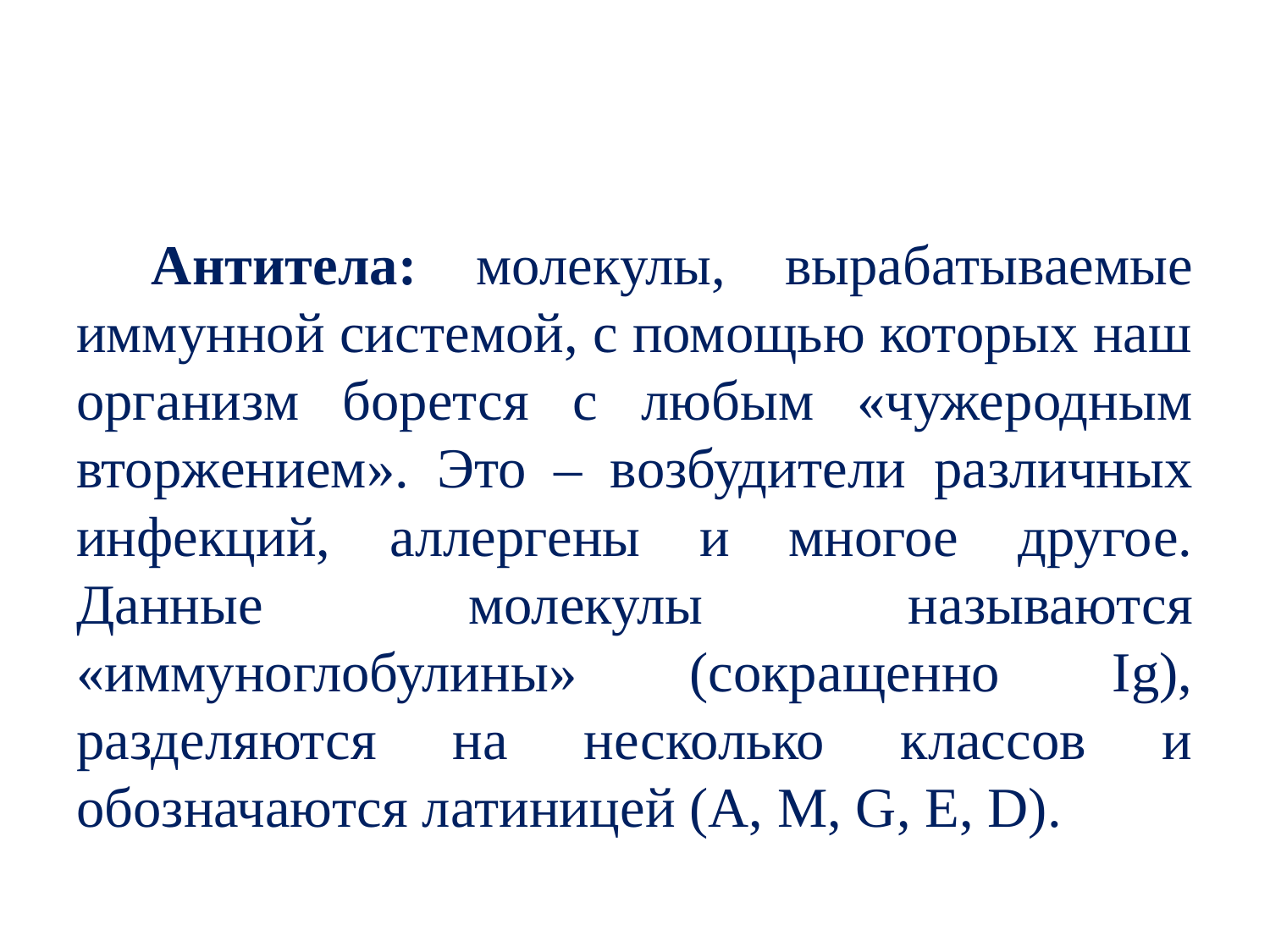

#
Антитела: молекулы, вырабатываемые иммунной системой, с помощью которых наш организм борется с любым «чужеродным вторжением». Это – возбудители различных инфекций, аллергены и многое другое. Данные молекулы называются «иммуноглобулины» (сокращенно Ig), разделяются на несколько классов и обозначаются латиницей (А, М, G, Е, D).